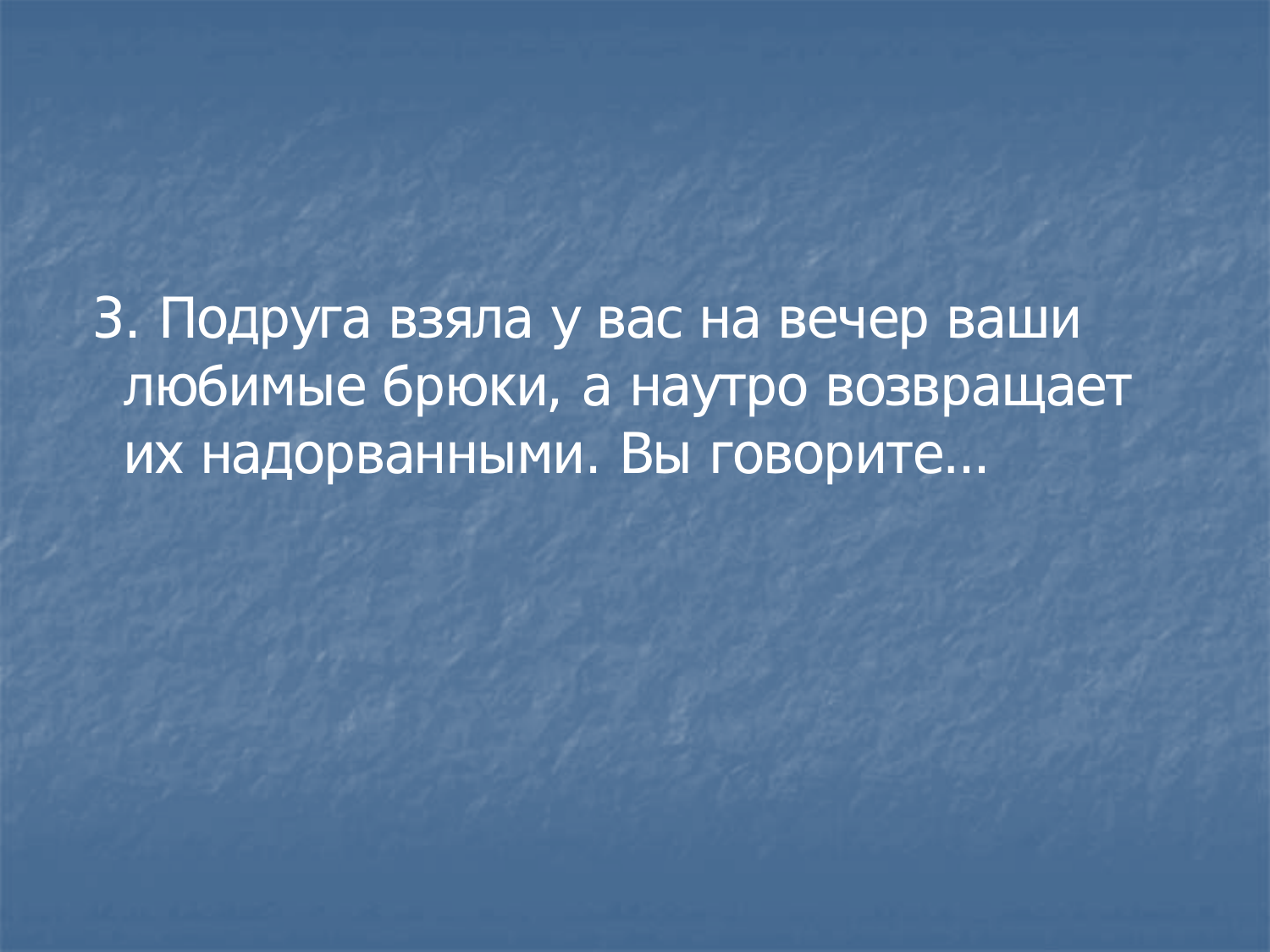

3. Подруга взяла у вас на вечер ваши любимые брюки, а наутро возвращает их надорванными. Вы говорите…